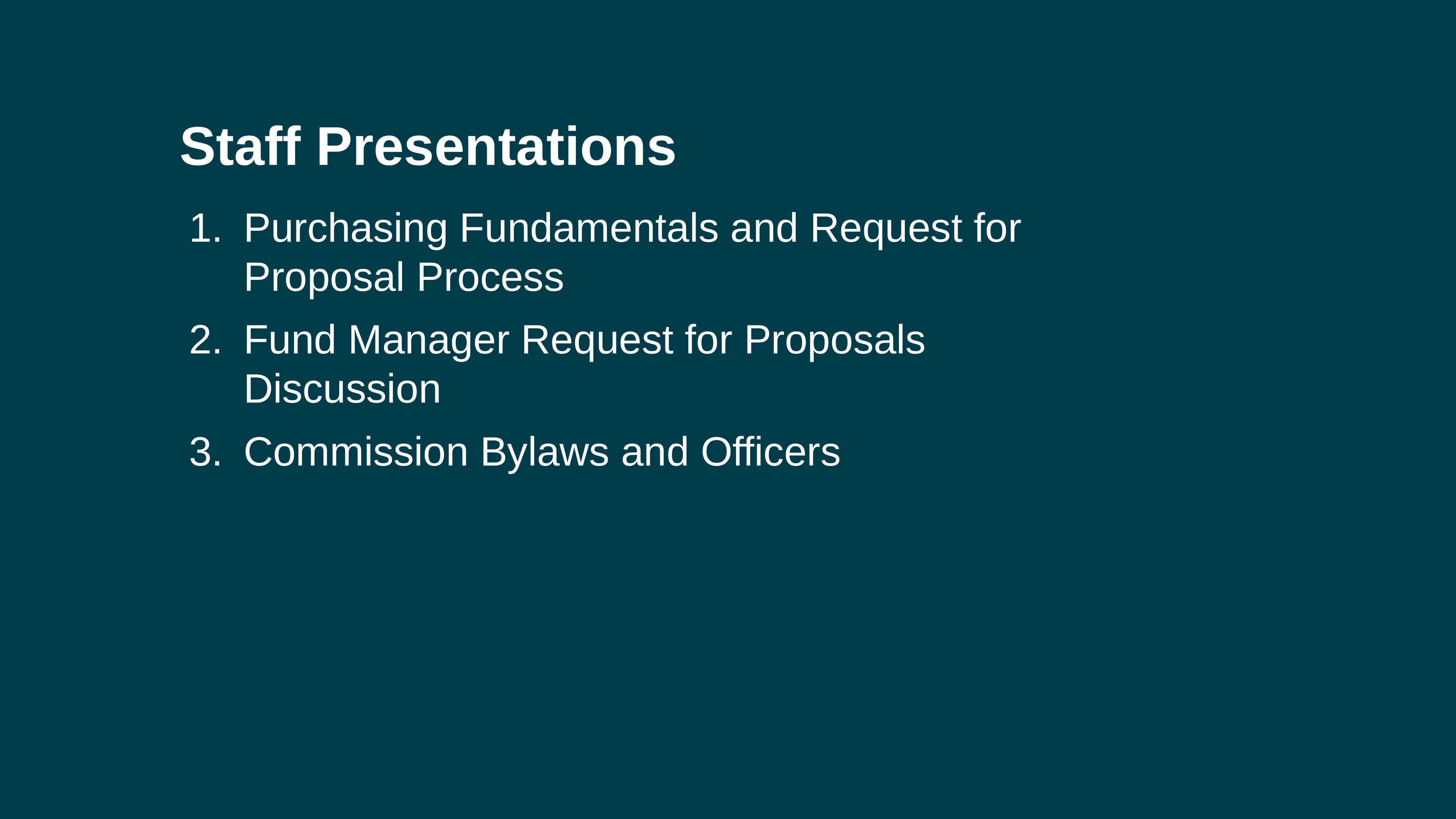

# Staff Presentations
Purchasing Fundamentals and Request for Proposal Process
Fund Manager Request for Proposals Discussion
Commission Bylaws and Officers